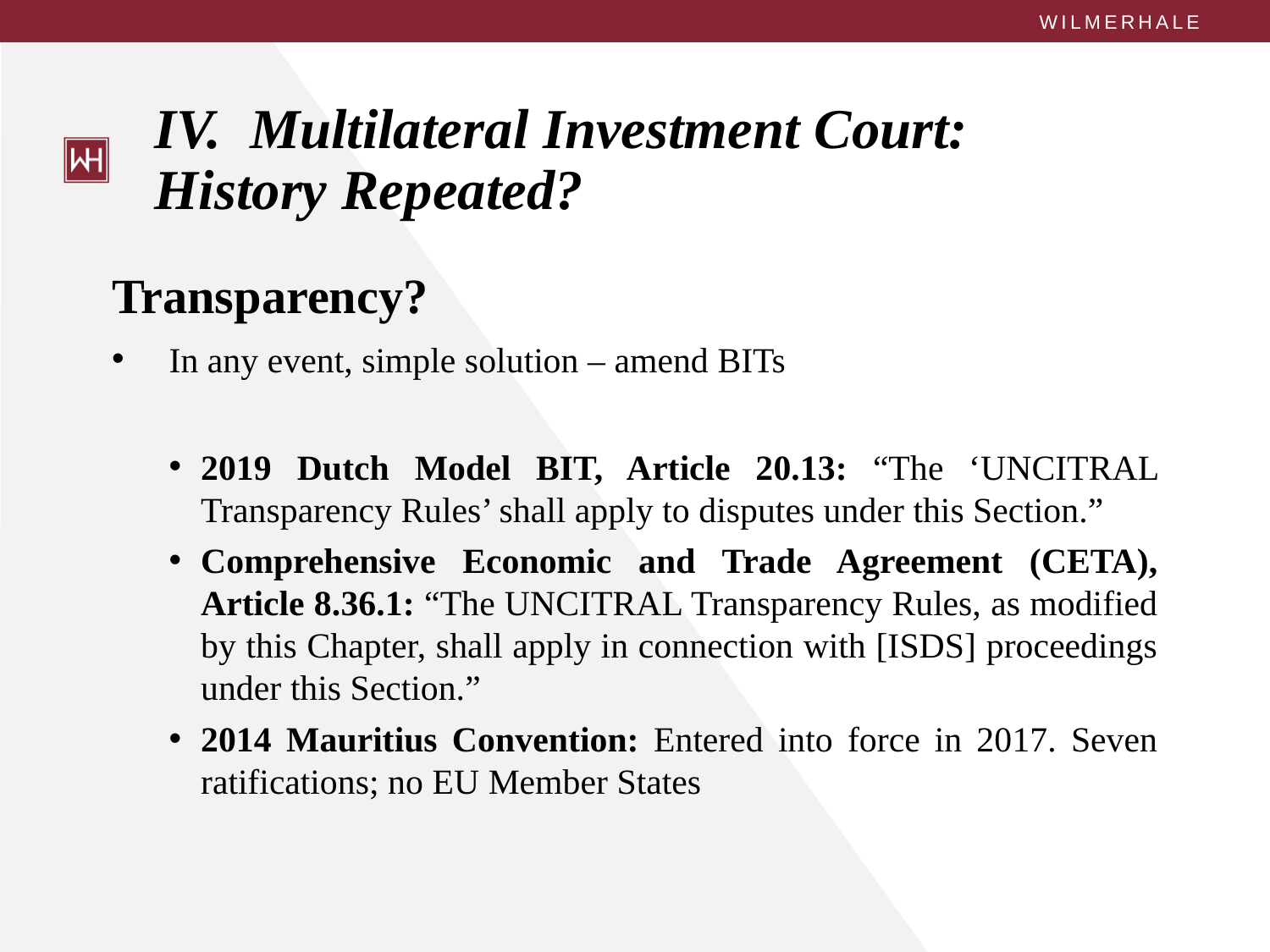

# IV.  Multilateral Investment Court: History Repeated?
Transparency?
In any event, simple solution – amend BITs

2019 Dutch Model BIT, Article 20.13: “The ‘UNCITRAL Transparency Rules’ shall apply to disputes under this Section.”
Comprehensive Economic and Trade Agreement (CETA), Article 8.36.1: “The UNCITRAL Transparency Rules, as modified by this Chapter, shall apply in connection with [ISDS] proceedings under this Section.”
2014 Mauritius Convention: Entered into force in 2017. Seven ratifications; no EU Member States